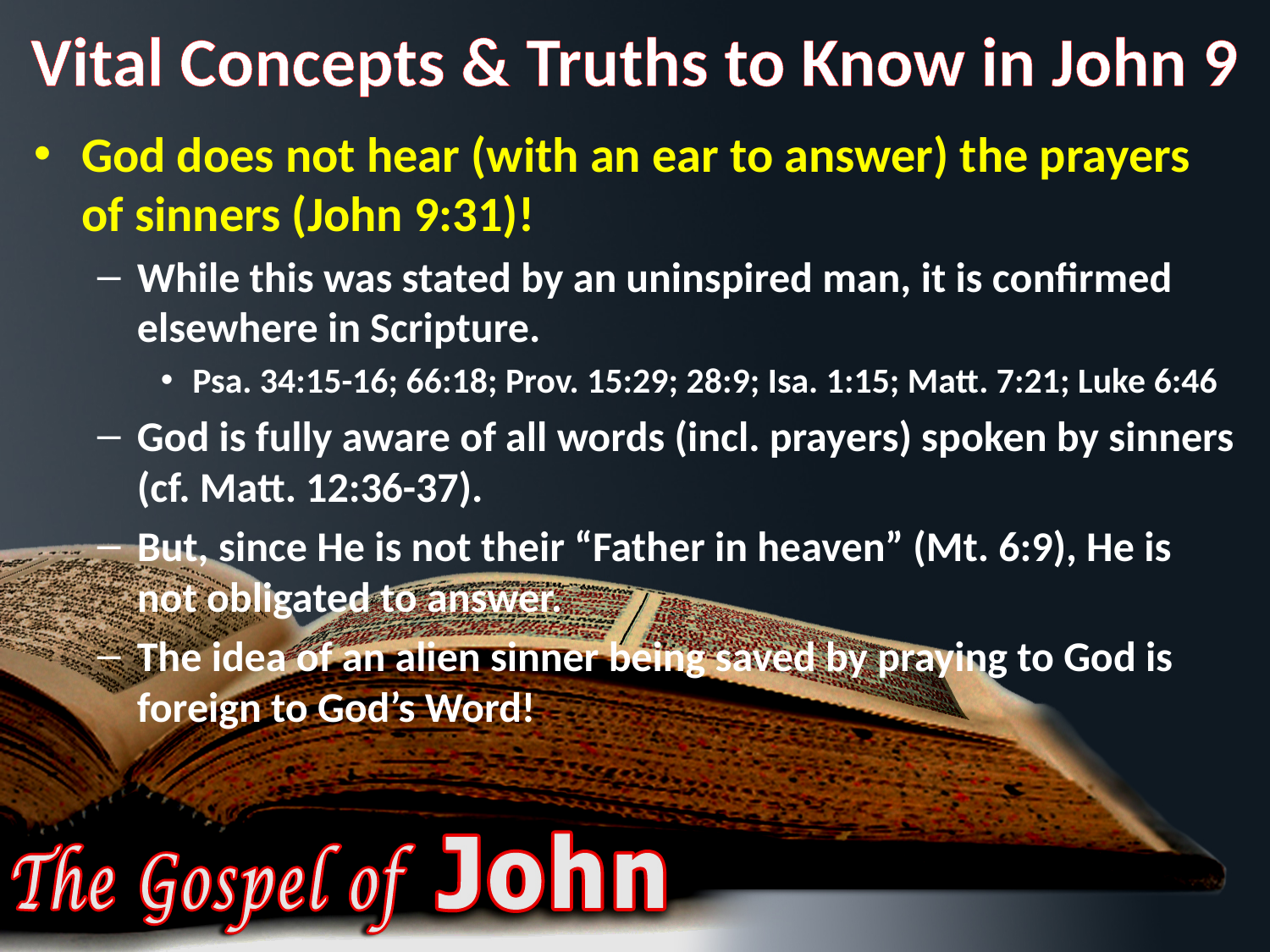

# Vital Concepts & Truths to Know in John 9
God does not hear (with an ear to answer) the prayers of sinners (John 9:31)!
While this was stated by an uninspired man, it is confirmed elsewhere in Scripture.
Psa. 34:15-16; 66:18; Prov. 15:29; 28:9; Isa. 1:15; Matt. 7:21; Luke 6:46
God is fully aware of all words (incl. prayers) spoken by sinners (cf. Matt. 12:36-37).
But, since He is not their “Father in heaven” (Mt. 6:9), He is not obligated to answer.
The idea of an alien sinner being saved by praying to God is foreign to God’s Word!